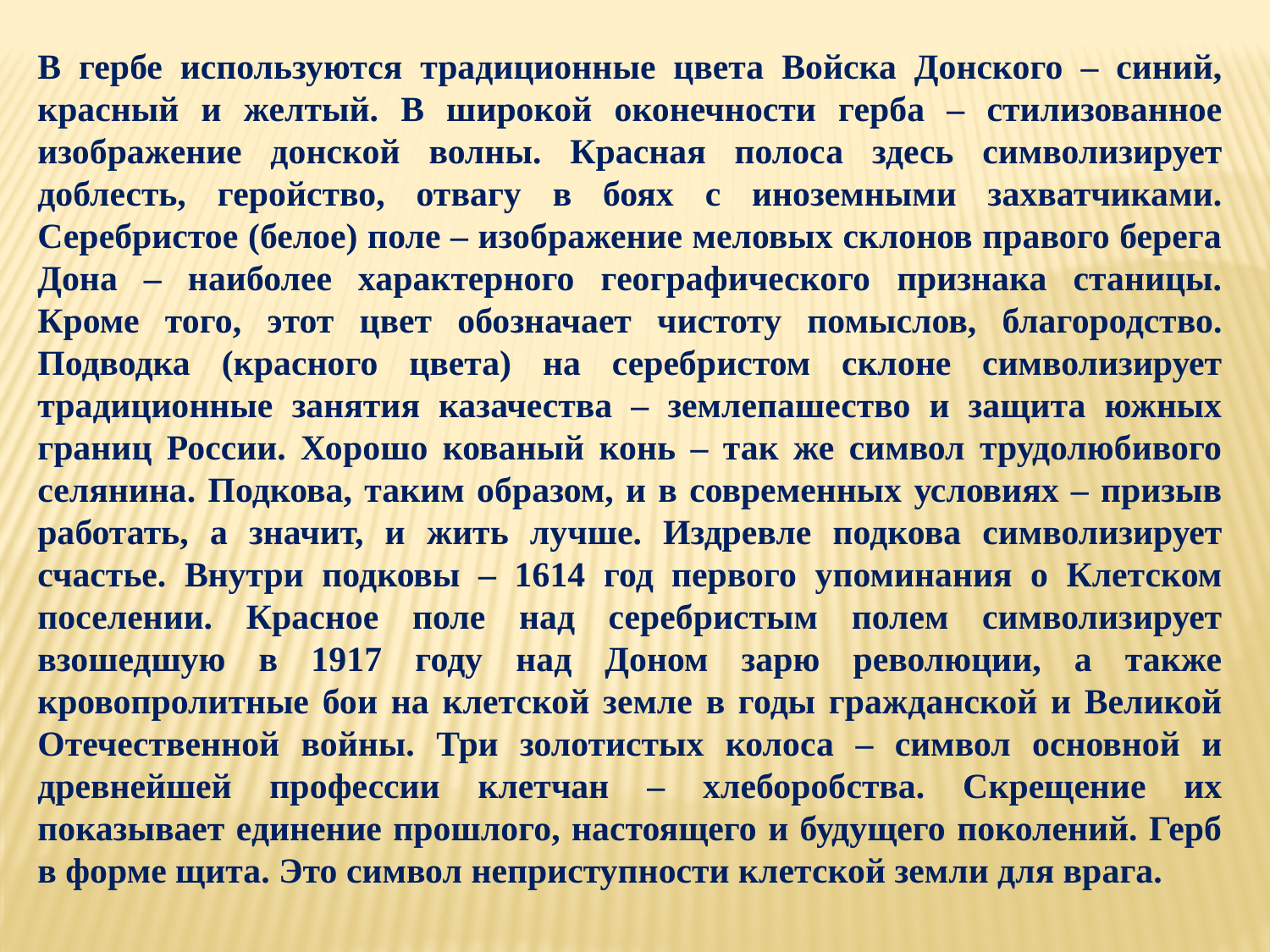

В гербе используются традиционные цвета Войска Донского – синий, красный и желтый. В широкой оконечности герба – стилизованное изображение донской волны. Красная полоса здесь символизирует доблесть, геройство, отвагу в боях с иноземными захватчиками. Серебристое (белое) поле – изображение меловых склонов правого берега Дона – наиболее характерного географического признака станицы. Кроме того, этот цвет обозначает чистоту помыслов, благородство. Подводка (красного цвета) на серебристом склоне символизирует традиционные занятия казачества – землепашество и защита южных границ России. Хорошо кованый конь – так же символ трудолюбивого селянина. Подкова, таким образом, и в современных условиях – призыв работать, а значит, и жить лучше. Издревле подкова символизирует счастье. Внутри подковы – 1614 год первого упоминания о Клетском поселении. Красное поле над серебристым полем символизирует взошедшую в 1917 году над Доном зарю революции, а также кровопролитные бои на клетской земле в годы гражданской и Великой Отечественной войны. Три золотистых колоса – символ основной и древнейшей профессии клетчан – хлеборобства. Скрещение их показывает единение прошлого, настоящего и будущего поколений. Герб в форме щита. Это символ неприступности клетской земли для врага.